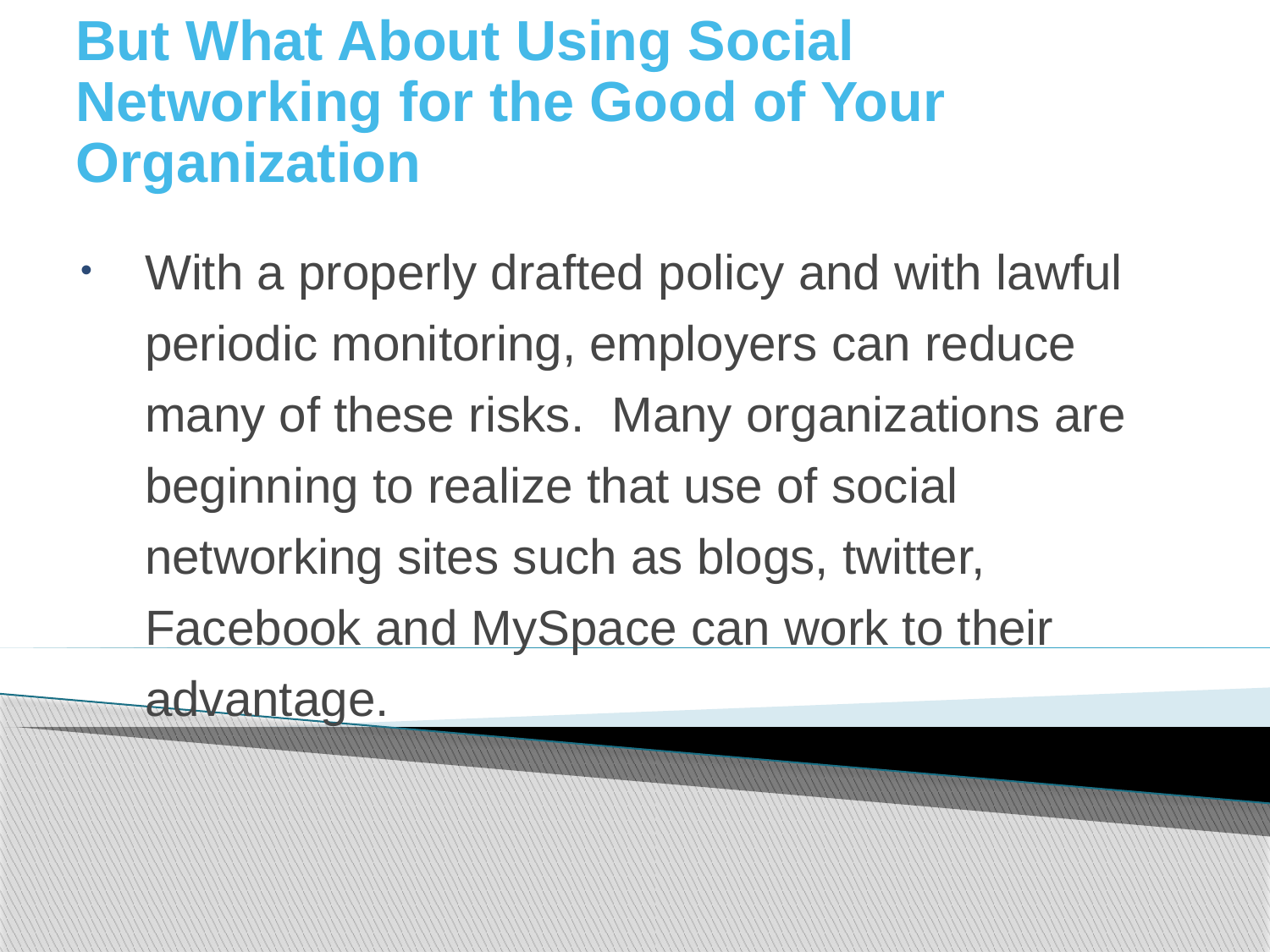

# But What About Using Social Networking for the Good of Your Organization
With a properly drafted policy and with lawful periodic monitoring, employers can reduce many of these risks.  Many organizations are beginning to realize that use of social networking sites such as blogs, twitter, Facebook and MySpace can work to their advantage.